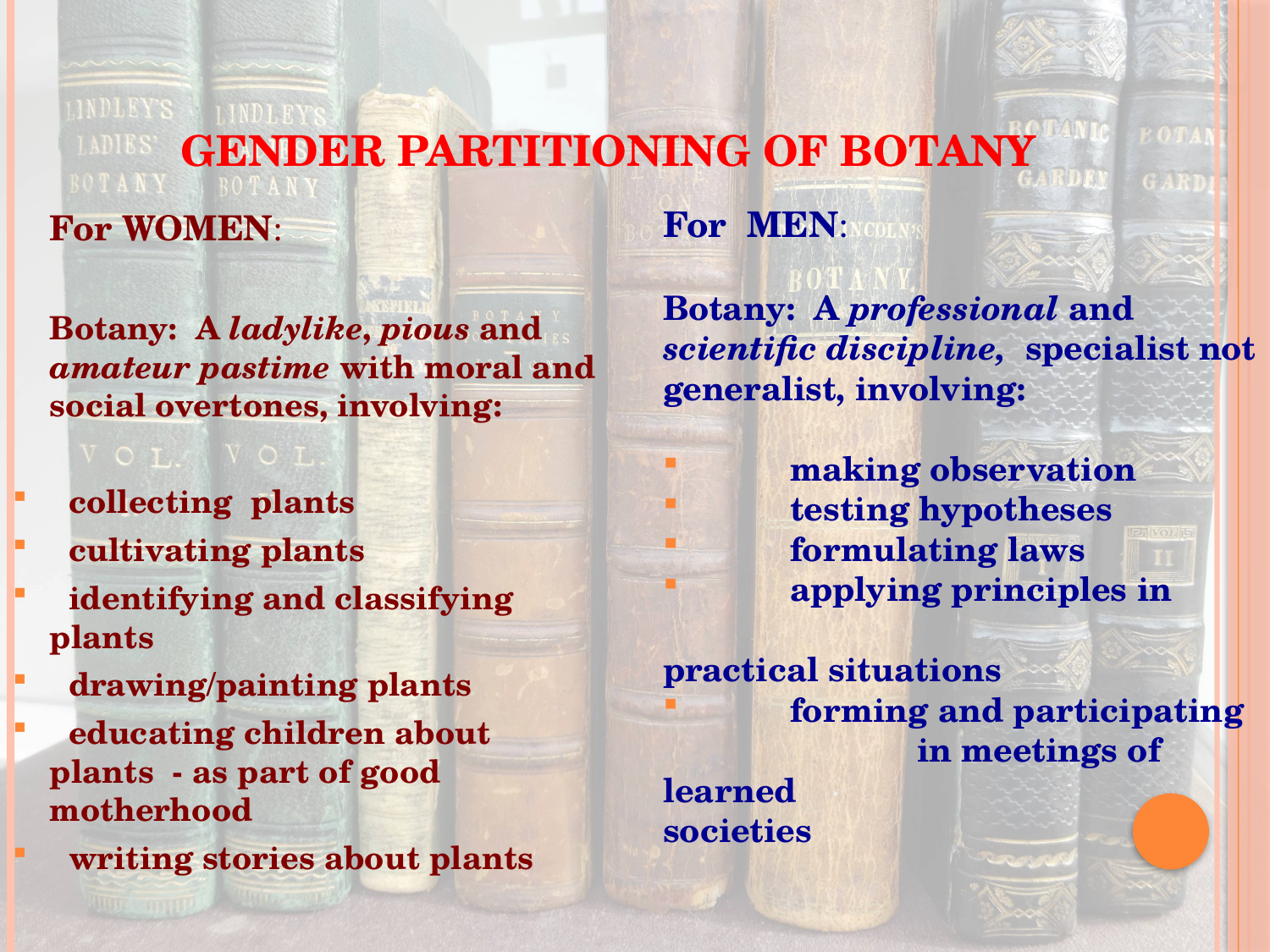

# Gender Partitioning of Botany
	For WOMEN:

	Botany:  A ladylike, pious and amateur pastime with moral and social overtones, involving:

  collecting  plants
  cultivating plants
  identifying and classifying 	plants
  drawing/painting plants
  educating children about 	plants  - as part of good 	motherhood
  writing stories about plants

For  MEN:

Botany:  A professional and scientific discipline,  specialist not generalist, involving:

  	making observation
	testing hypotheses
	formulating laws
  	applying principles in 		  	    	practical situations
 	forming and participating
		in meetings of learned 			societies